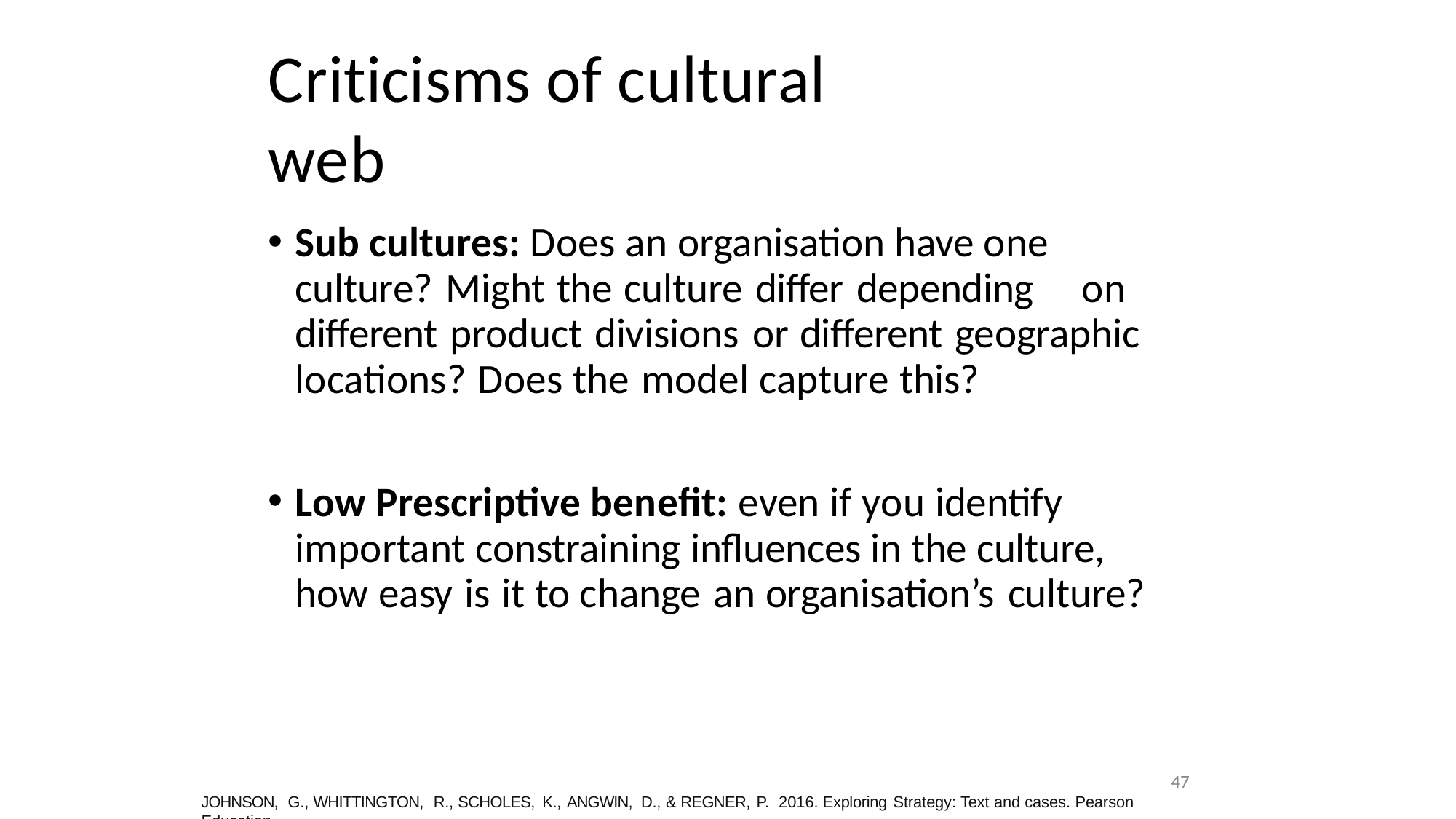

# Criticisms of cultural web
Sub cultures: Does an organisation have one  culture? Might the culture differ depending	on  different product divisions or different geographic  locations? Does the model capture this?

Low Prescriptive benefit: even if you identify  important constraining influences in the culture,  how easy is it to change an organisation’s culture?
47
JOHNSON, G., WHITTINGTON, R., SCHOLES, K., ANGWIN, D., & REGNER, P. 2016. Exploring Strategy: Text and cases. Pearson Education.